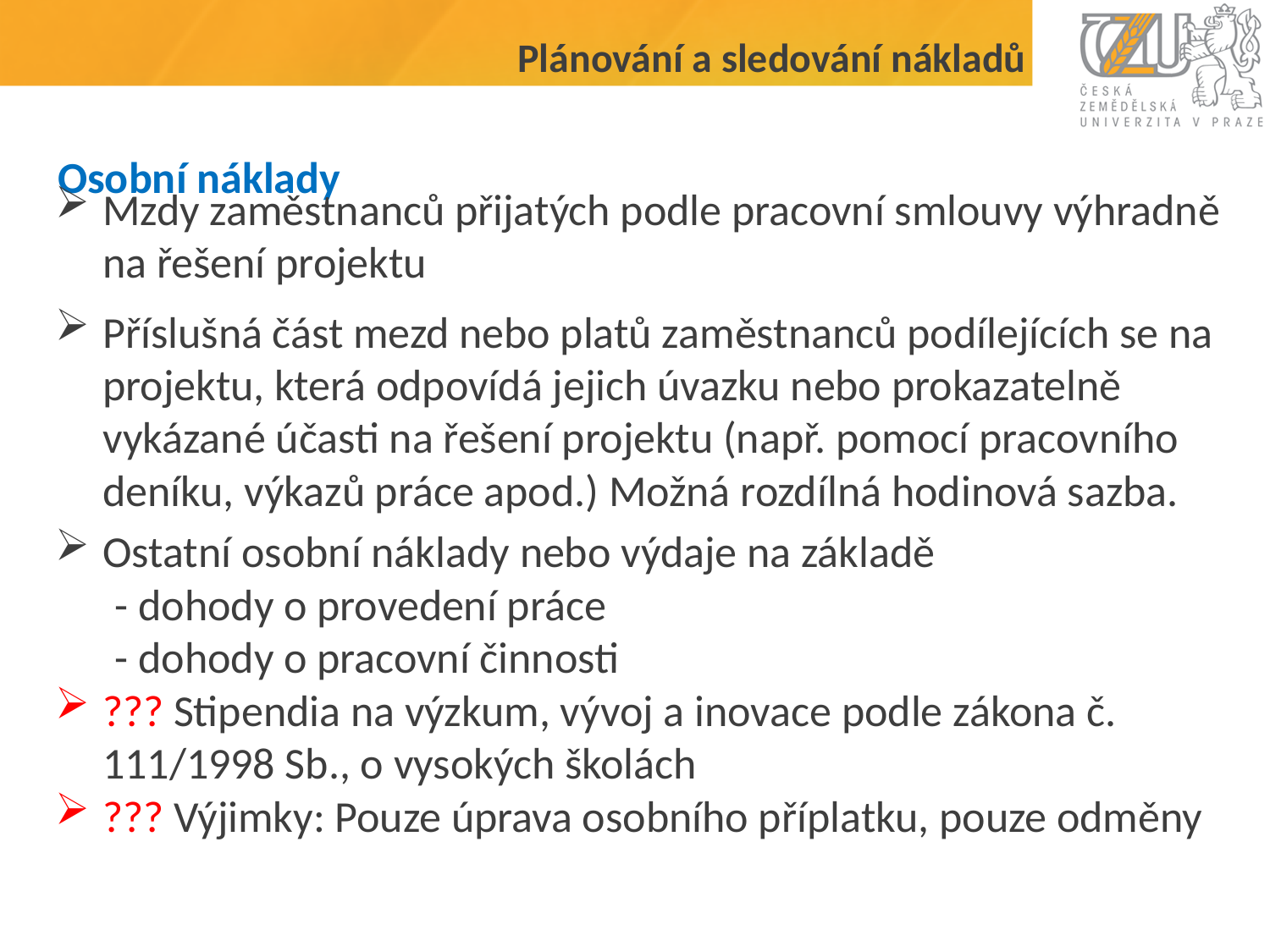

Plánování a sledování nákladů
# Osobní náklady
Mzdy zaměstnanců přijatých podle pracovní smlouvy výhradně na řešení projektu
Příslušná část mezd nebo platů zaměstnanců podílejících se na projektu, která odpovídá jejich úvazku nebo prokazatelně vykázané účasti na řešení projektu (např. pomocí pracovního deníku, výkazů práce apod.) Možná rozdílná hodinová sazba.
Ostatní osobní náklady nebo výdaje na základě
      - dohody o provedení práce
      - dohody o pracovní činnosti
??? Stipendia na výzkum, vývoj a inovace podle zákona č. 111/1998 Sb., o vysokých školách
??? Výjimky: Pouze úprava osobního příplatku, pouze odměny